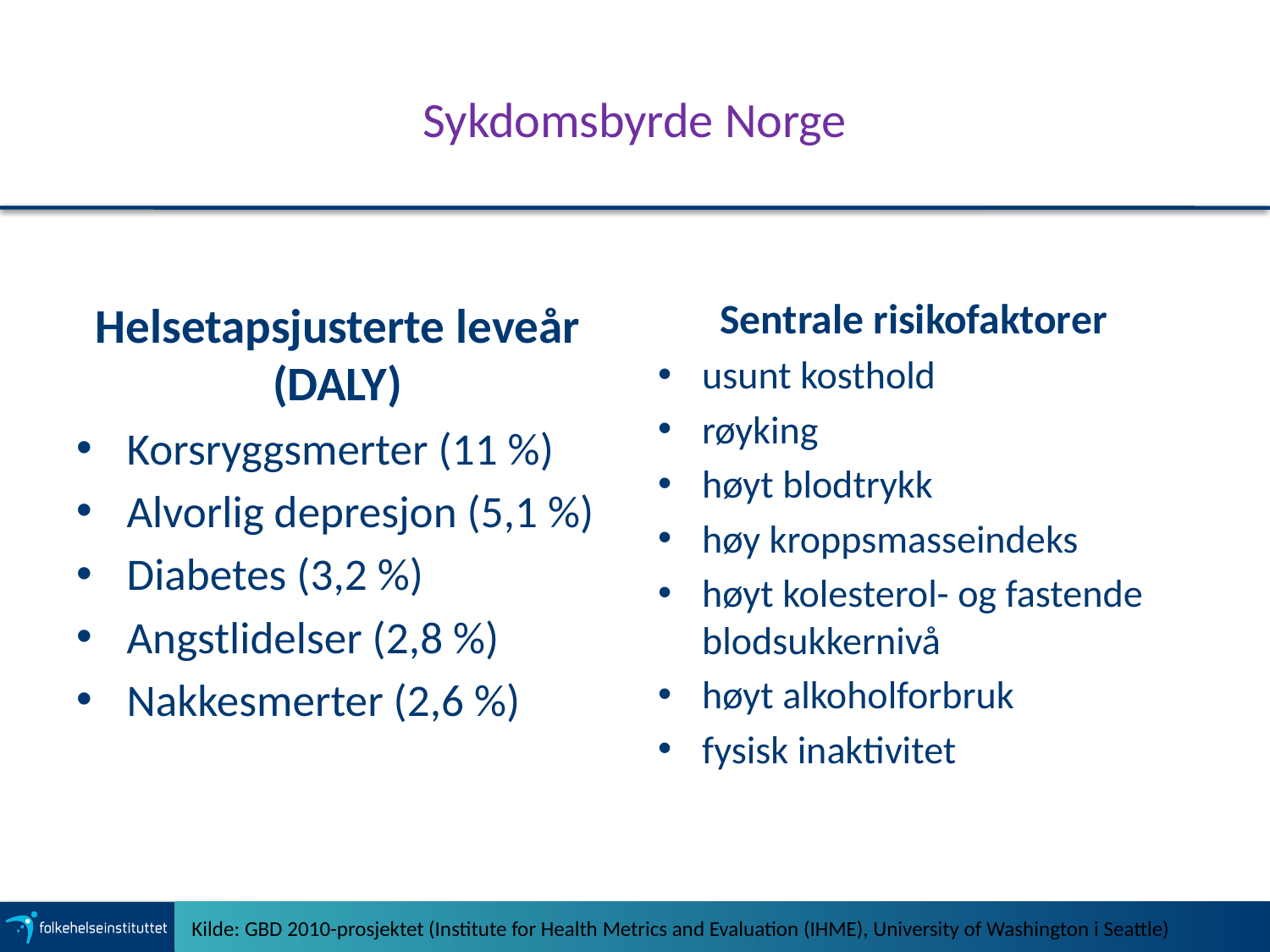

# Sykdomsbyrde Norge
Sentrale risikofaktorer
usunt kosthold
røyking
høyt blodtrykk
høy kroppsmasseindeks
høyt kolesterol- og fastende blodsukkernivå
høyt alkoholforbruk
fysisk inaktivitet
Helsetapsjusterte leveår (DALY)
Korsryggsmerter (11 %)
Alvorlig depresjon (5,1 %)
Diabetes (3,2 %)
Angstlidelser (2,8 %)
Nakkesmerter (2,6 %)
Kilde: GBD 2010-prosjektet (Institute for Health Metrics and Evaluation (IHME), University of Washington i Seattle)